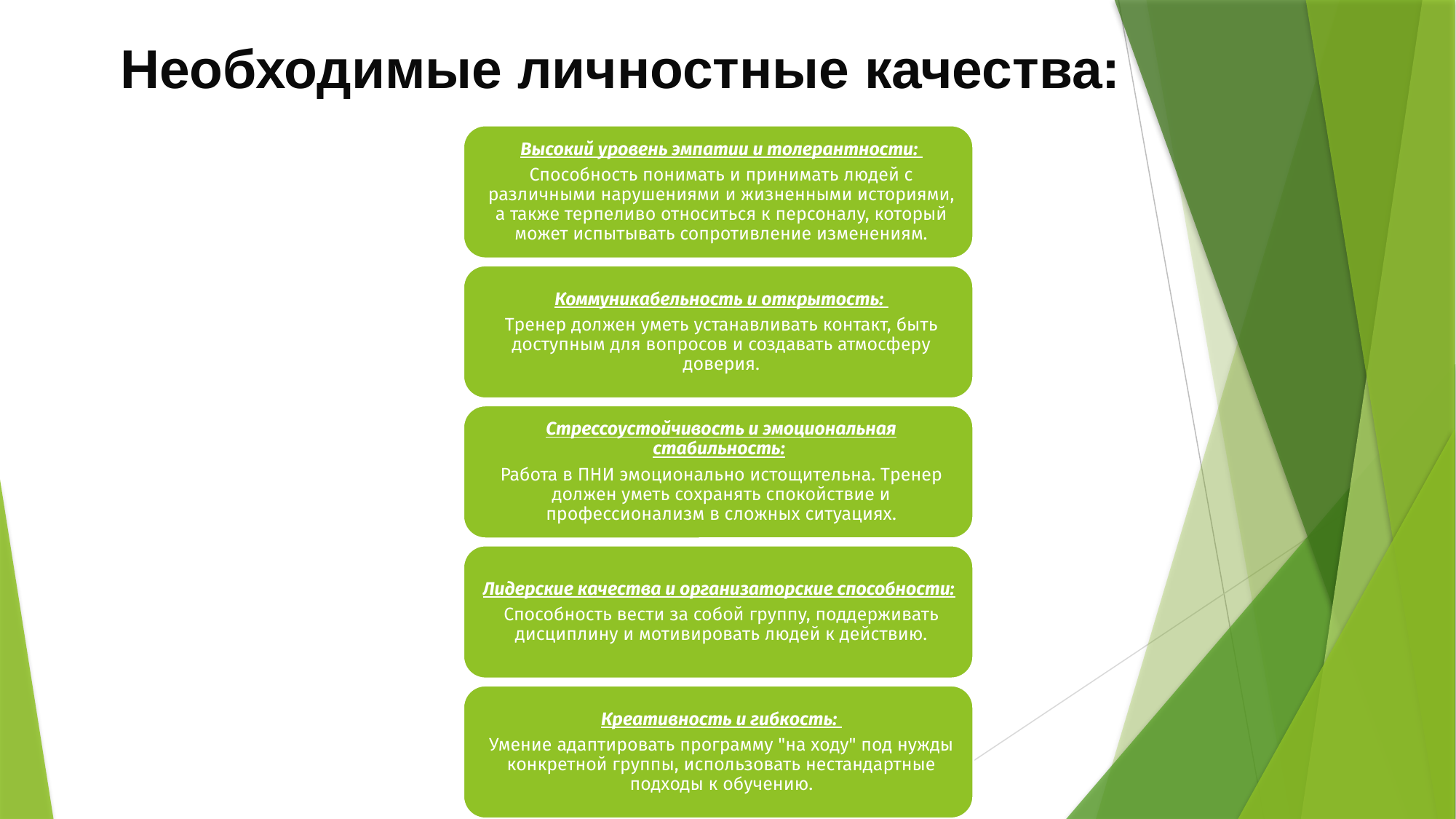

# Необходимые личностные качества:
Высокий уровень эмпатии и толерантности:
Способность понимать и принимать людей с различными нарушениями и жизненными историями, а также терпеливо относиться к персоналу, который может испытывать сопротивление изменениям.
Коммуникабельность и открытость:
Тренер должен уметь устанавливать контакт, быть доступным для вопросов и создавать атмосферу доверия.
Стрессоустойчивость и эмоциональная стабильность:
Работа в ПНИ эмоционально истощительна. Тренер должен уметь сохранять спокойствие и профессионализм в сложных ситуациях.
Лидерские качества и организаторские способности:
Способность вести за собой группу, поддерживать дисциплину и мотивировать людей к действию.
Креативность и гибкость:
Умение адаптировать программу "на ходу" под нужды конкретной группы, использовать нестандартные подходы к обучению.